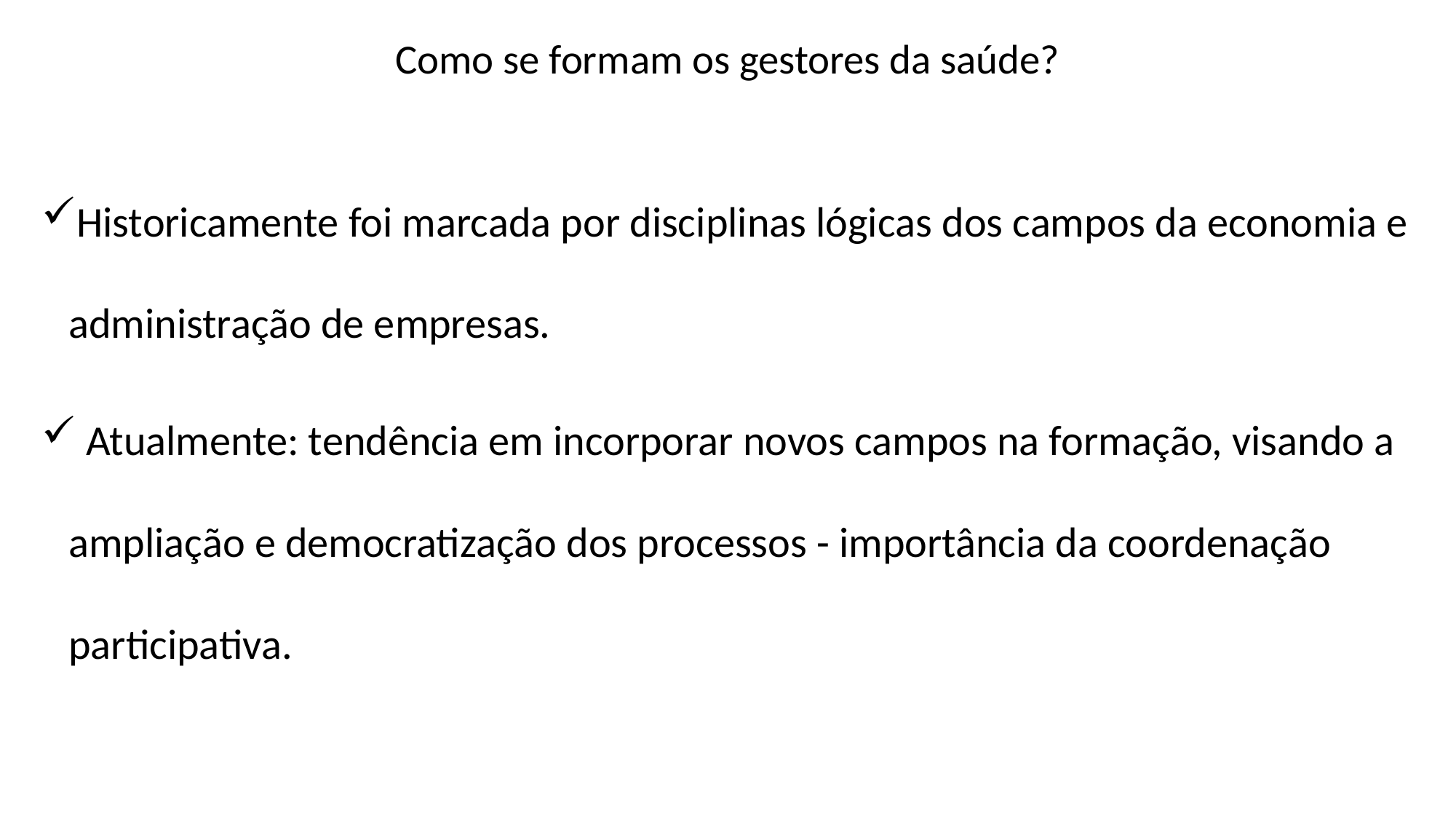

# Como se formam os gestores da saúde?
Historicamente foi marcada por disciplinas lógicas dos campos da economia e administração de empresas.
 Atualmente: tendência em incorporar novos campos na formação, visando a ampliação e democratização dos processos - importância da coordenação participativa.